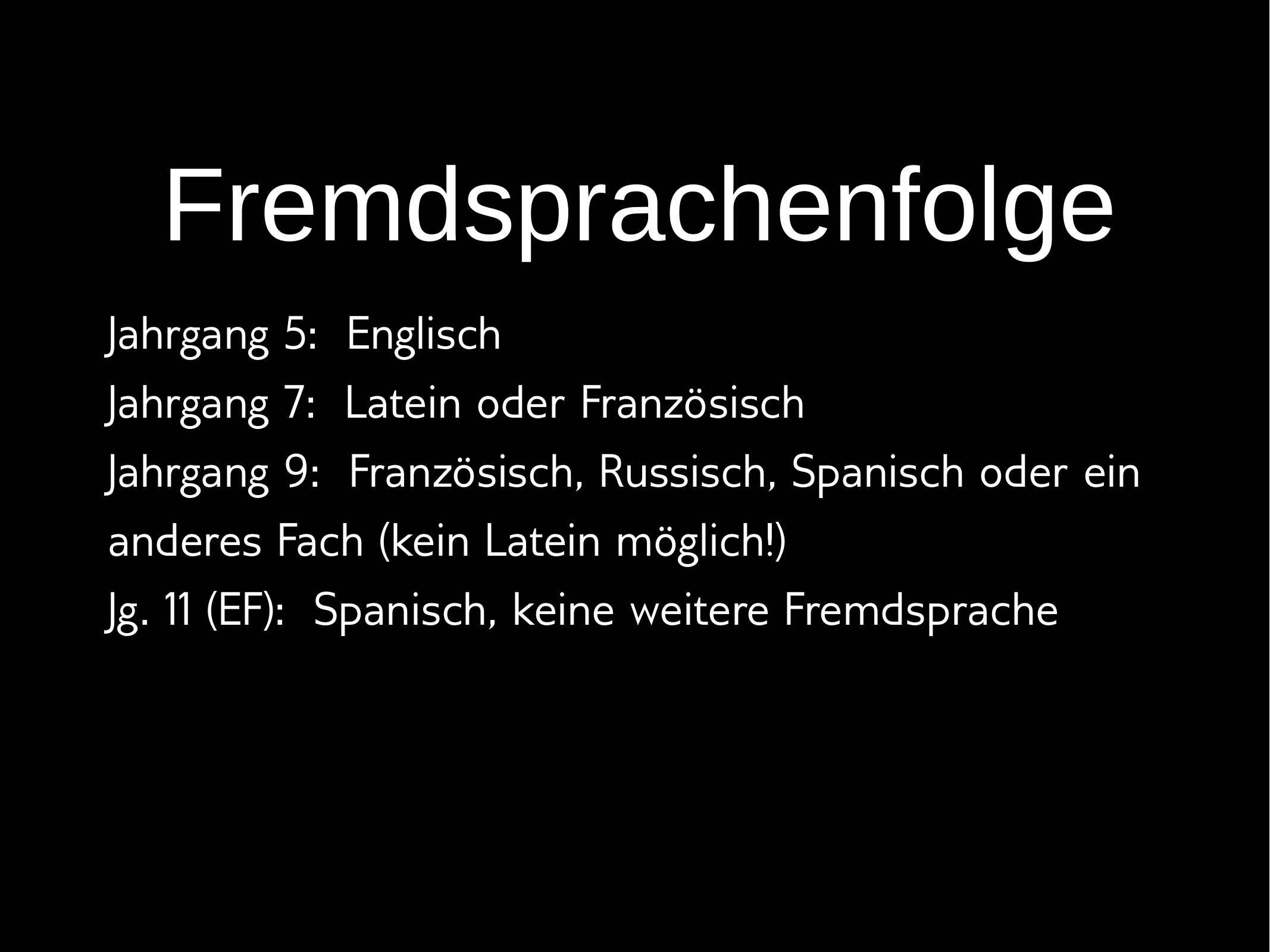

Fremdsprachenfolge
Jahrgang 5:  Englisch
Jahrgang 7:  Latein oder Französisch
Jahrgang 9:  Französisch, Russisch, Spanisch oder ein
anderes Fach (kein Latein möglich!)
Jg. 11 (EF):  Spanisch, keine weitere Fremdsprache